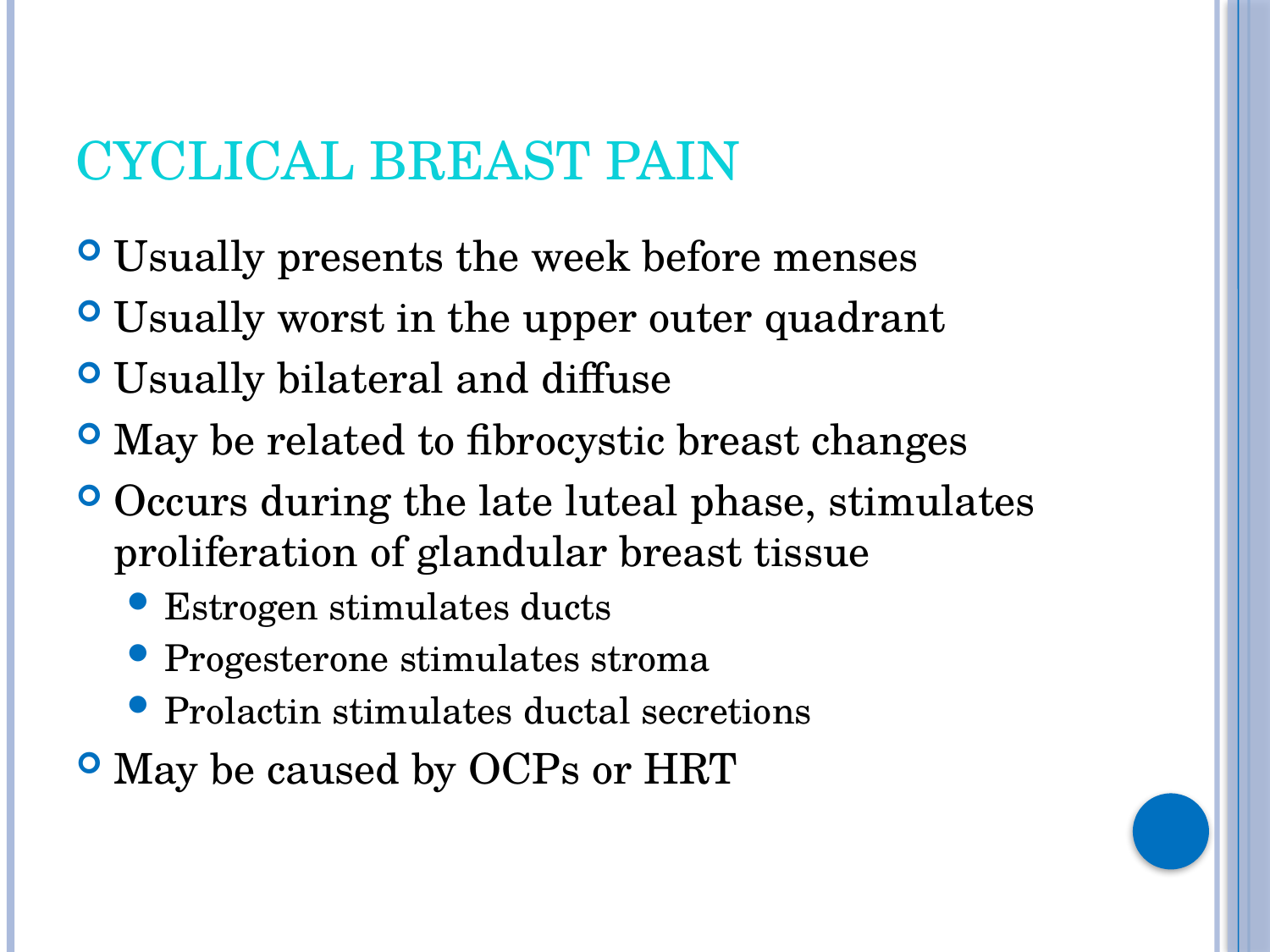

# Cyclical Breast Pain
Usually presents the week before menses
Usually worst in the upper outer quadrant
Usually bilateral and diffuse
May be related to fibrocystic breast changes
Occurs during the late luteal phase, stimulates proliferation of glandular breast tissue
Estrogen stimulates ducts
Progesterone stimulates stroma
Prolactin stimulates ductal secretions
May be caused by OCPs or HRT